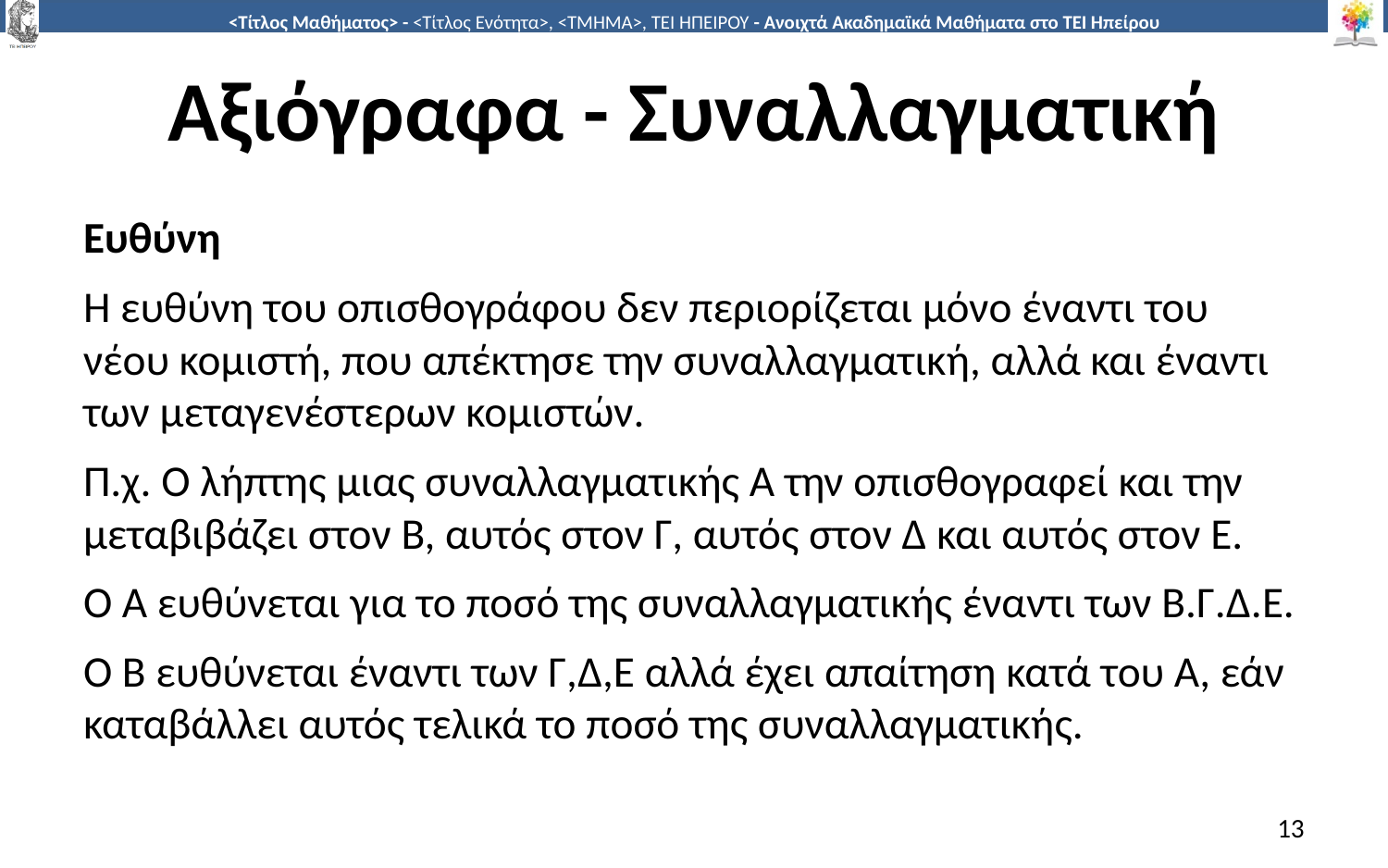

# Αξιόγραφα - Συναλλαγματική
Ευθύνη
Η ευθύνη του οπισθογράφου δεν περιορίζεται μόνο έναντι του νέου κομιστή, που απέκτησε την συναλλαγματική, αλλά και έναντι των μεταγενέστερων κομιστών.
Π.χ. Ο λήπτης μιας συναλλαγματικής Α την οπισθογραφεί και την μεταβιβάζει στον Β, αυτός στον Γ, αυτός στον Δ και αυτός στον Ε.
Ο Α ευθύνεται για το ποσό της συναλλαγματικής έναντι των Β.Γ.Δ.Ε.
Ο Β ευθύνεται έναντι των Γ,Δ,Ε αλλά έχει απαίτηση κατά του Α, εάν καταβάλλει αυτός τελικά το ποσό της συναλλαγματικής.

13